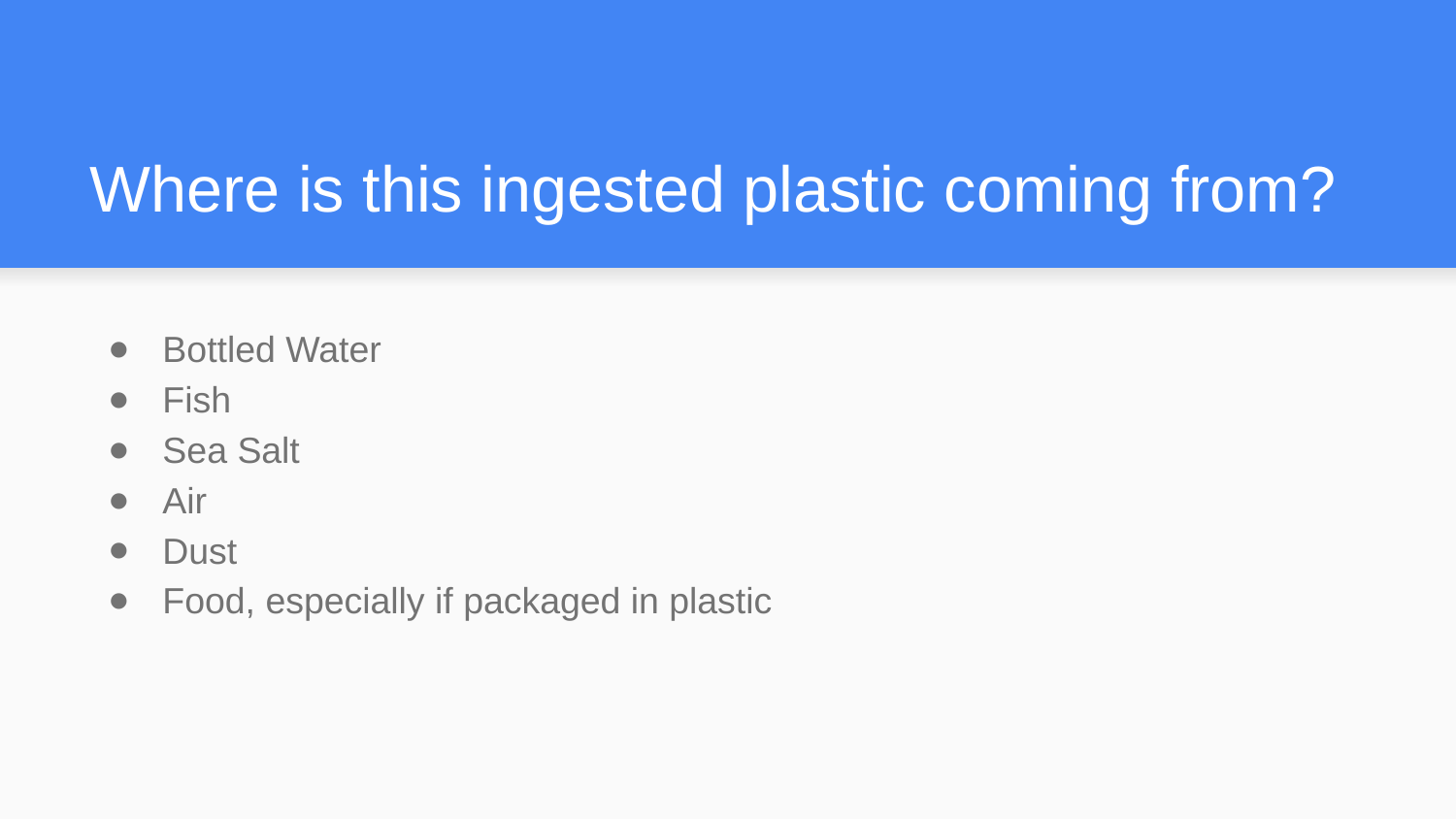

# Where is this ingested plastic coming from?
Bottled Water
Fish
Sea Salt
Air
Dust
Food, especially if packaged in plastic